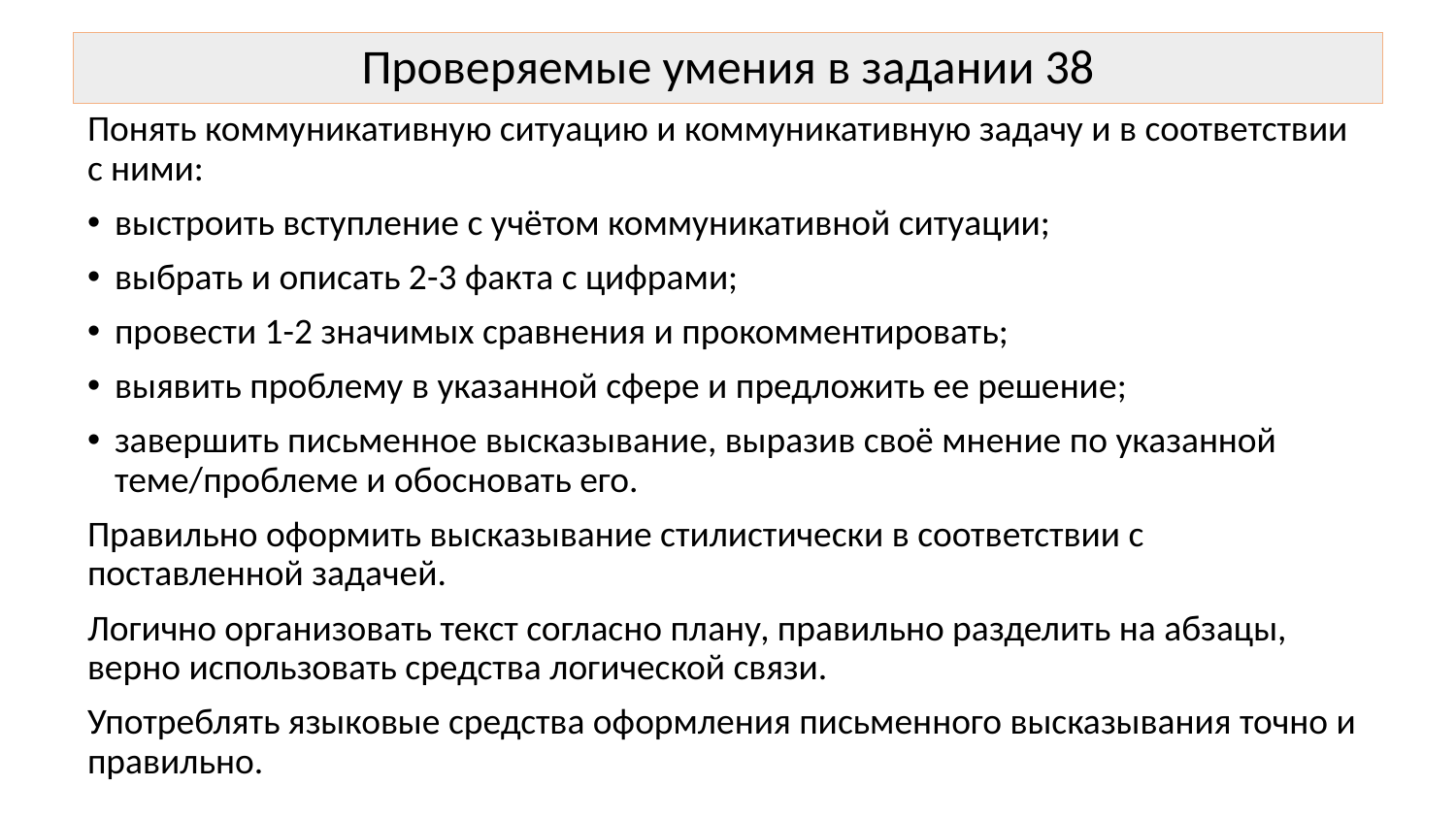

# Проверяемые умения в задании 38
Понять коммуникативную ситуацию и коммуникативную задачу и в соответствии с ними:
выстроить вступление с учётом коммуникативной ситуации;
выбрать и описать 2-3 факта с цифрами;
провести 1-2 значимых сравнения и прокомментировать;
выявить проблему в указанной сфере и предложить ее решение;
завершить письменное высказывание, выразив своё мнение по указанной теме/проблеме и обосновать его.
Правильно оформить высказывание стилистически в соответствии с поставленной задачей.
Логично организовать текст согласно плану, правильно разделить на абзацы, верно использовать средства логической связи.
Употреблять языковые средства оформления письменного высказывания точно и правильно.